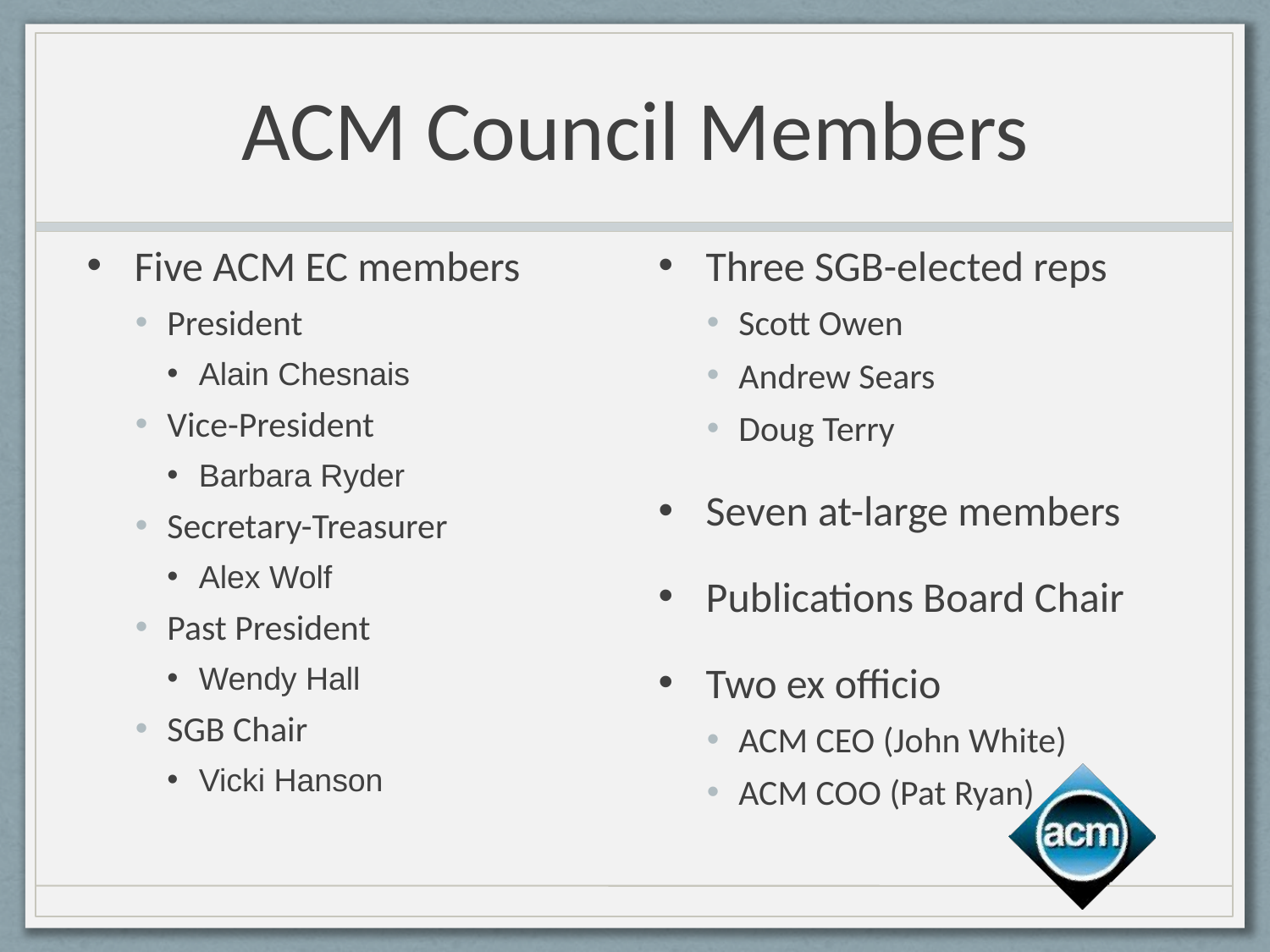

# ACM Council Members
Five ACM EC members
President
Alain Chesnais
Vice-President
Barbara Ryder
Secretary-Treasurer
Alex Wolf
Past President
Wendy Hall
SGB Chair
Vicki Hanson
Three SGB-elected reps
Scott Owen
Andrew Sears
Doug Terry
Seven at-large members
Publications Board Chair
Two ex officio
ACM CEO (John White)
ACM COO (Pat Ryan)